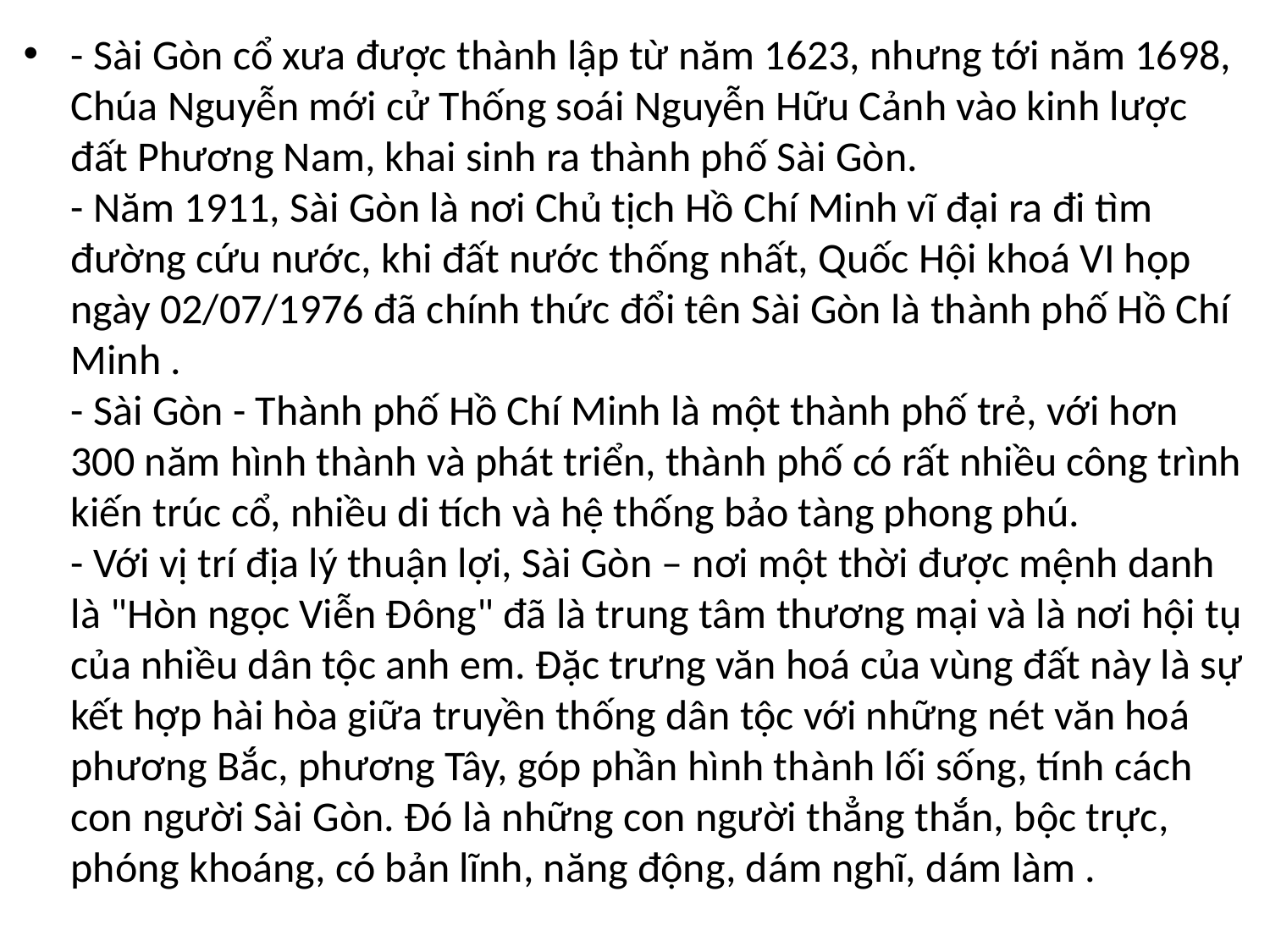

- Sài Gòn cổ xưa được thành lập từ năm 1623, nhưng tới năm 1698, Chúa Nguyễn mới cử Thống soái Nguyễn Hữu Cảnh vào kinh lược đất Phương Nam, khai sinh ra thành phố Sài Gòn.
- Năm 1911, Sài Gòn là nơi Chủ tịch Hồ Chí Minh vĩ đại ra đi tìm đường cứu nước, khi đất nước thống nhất, Quốc Hội khoá VI họp ngày 02/07/1976 đã chính thức đổi tên Sài Gòn là thành phố Hồ Chí Minh .
- Sài Gòn - Thành phố Hồ Chí Minh là một thành phố trẻ, với hơn 300 năm hình thành và phát triển, thành phố có rất nhiều công trình kiến trúc cổ, nhiều di tích và hệ thống bảo tàng phong phú.
- Với vị trí địa lý thuận lợi, Sài Gòn – nơi một thời được mệnh danh là "Hòn ngọc Viễn Đông" đã là trung tâm thương mại và là nơi hội tụ của nhiều dân tộc anh em. Đặc trưng văn hoá của vùng đất này là sự kết hợp hài hòa giữa truyền thống dân tộc với những nét văn hoá phương Bắc, phương Tây, góp phần hình thành lối sống, tính cách con người Sài Gòn. Đó là những con người thẳng thắn, bộc trực, phóng khoáng, có bản lĩnh, năng động, dám nghĩ, dám làm .